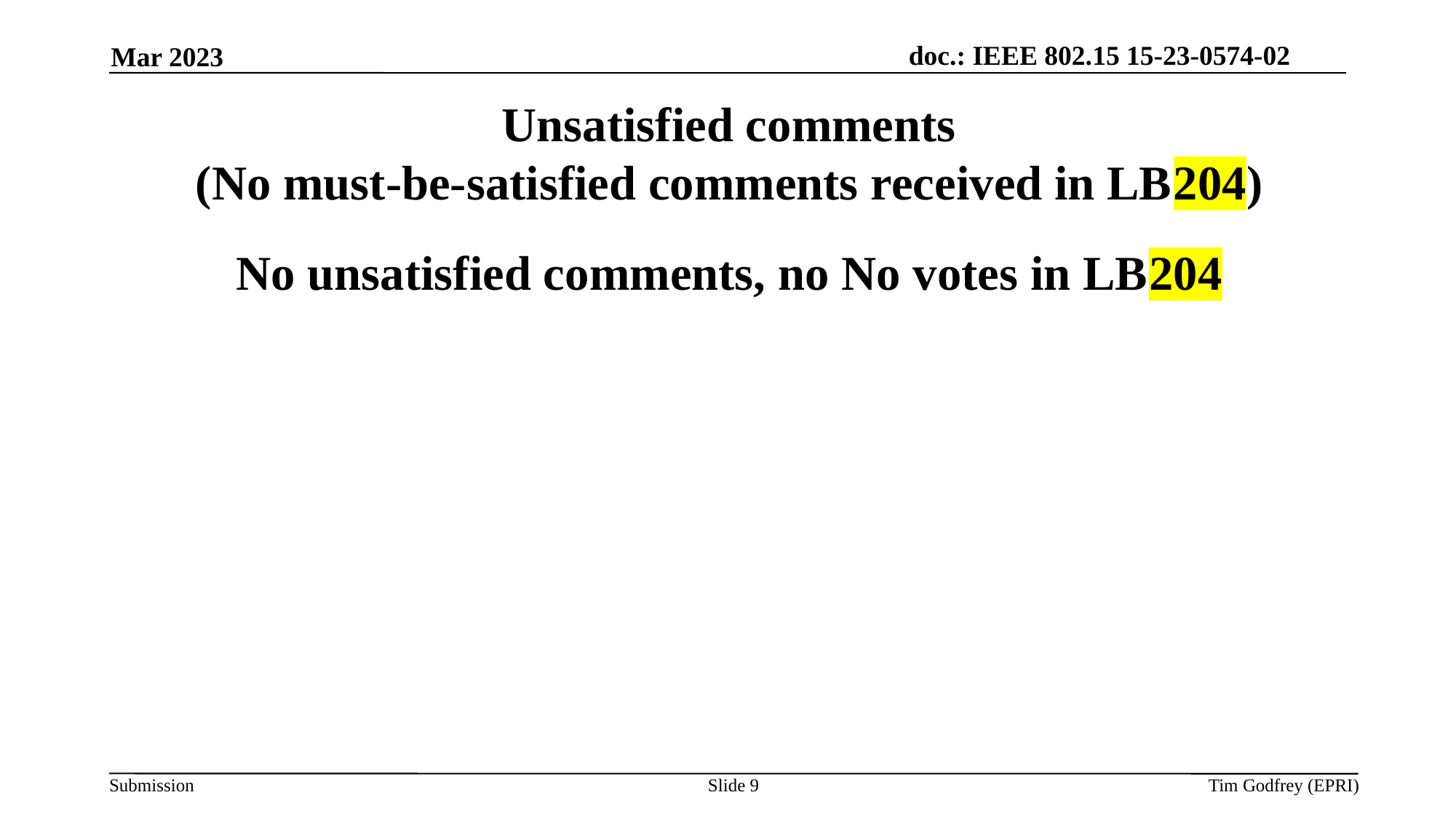

Mar 2023
Unsatisfied comments
(No must-be-satisfied comments received in LB204)
No unsatisfied comments, no No votes in LB204
Slide 9
Tim Godfrey (EPRI)